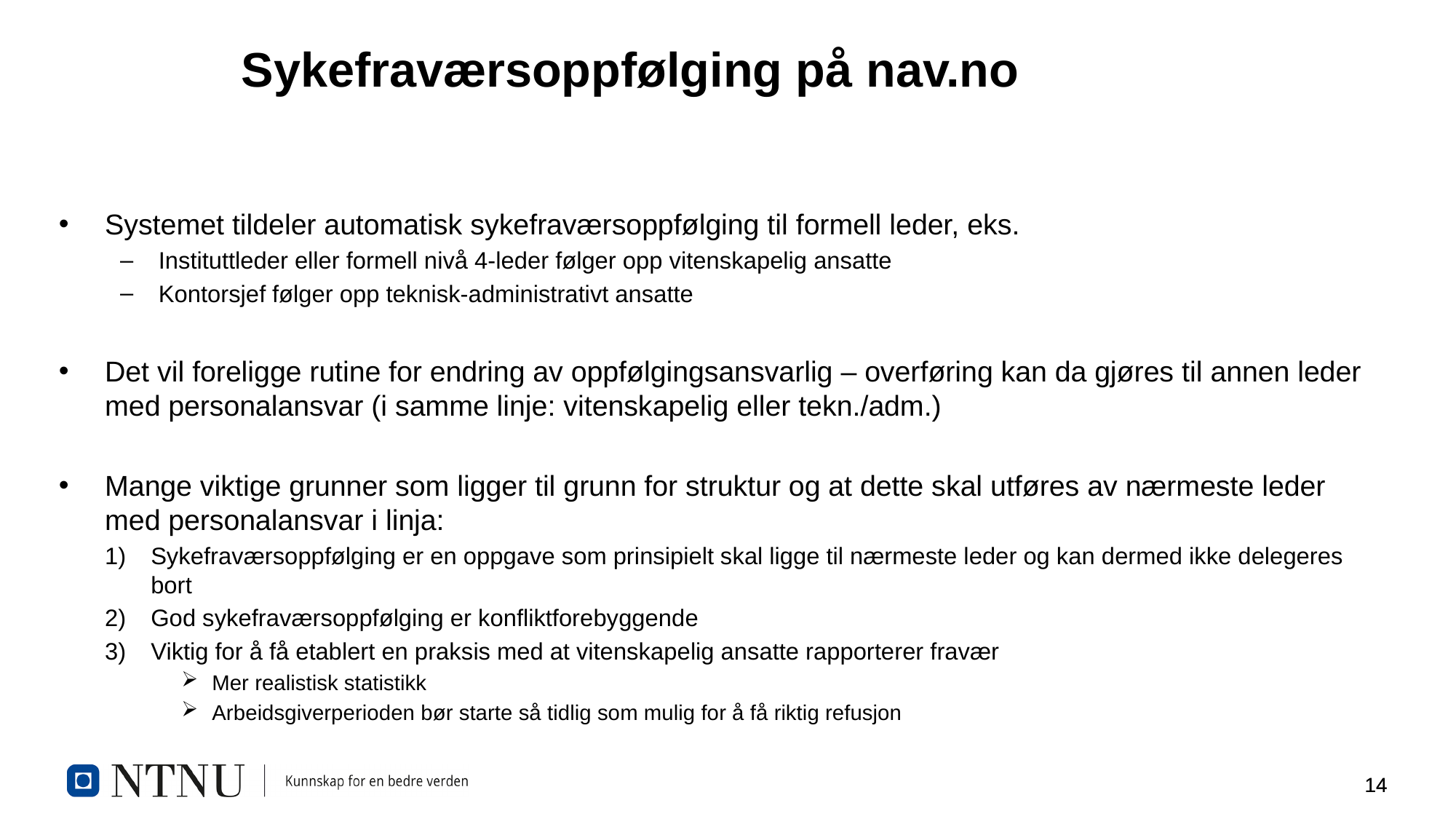

# Sykefraværsoppfølging på nav.no

Systemet tildeler automatisk sykefraværsoppfølging til formell leder, eks.
Instituttleder eller formell nivå 4-leder følger opp vitenskapelig ansatte
Kontorsjef følger opp teknisk-administrativt ansatte

Det vil foreligge rutine for endring av oppfølgingsansvarlig – overføring kan da gjøres til annen leder med personalansvar (i samme linje: vitenskapelig eller tekn./adm.)

Mange viktige grunner som ligger til grunn for struktur og at dette skal utføres av nærmeste leder med personalansvar i linja:
Sykefraværsoppfølging er en oppgave som prinsipielt skal ligge til nærmeste leder og kan dermed ikke delegeres bort
God sykefraværsoppfølging er konfliktforebyggende
Viktig for å få etablert en praksis med at vitenskapelig ansatte rapporterer fravær
Mer realistisk statistikk
Arbeidsgiverperioden bør starte så tidlig som mulig for å få riktig refusjon